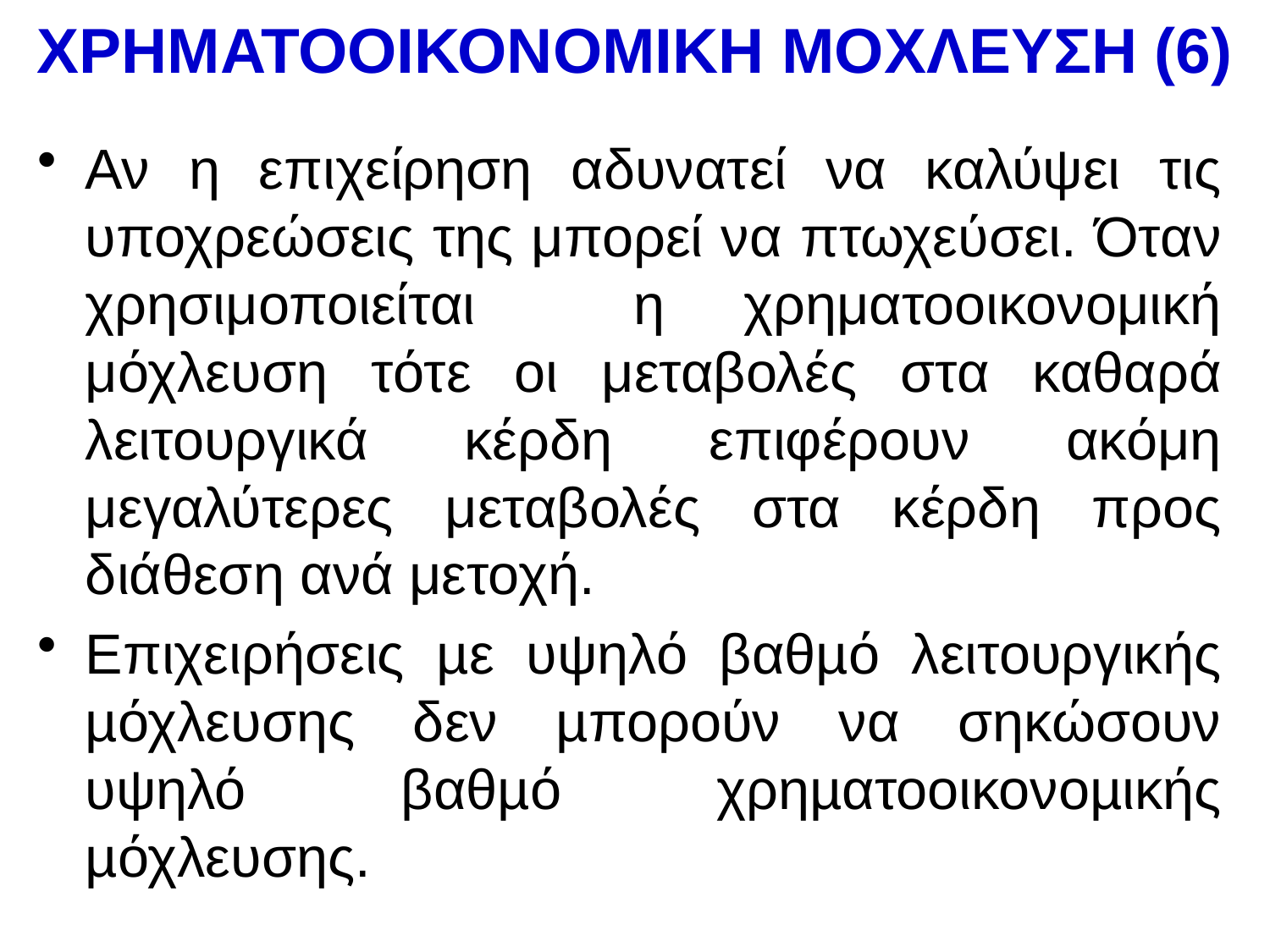

# ΧΡΗΜΑΤΟΟΙΚΟΝΟΜΙΚΗ ΜΟΧΛΕΥΣΗ (6)
Αν η επιχείρηση αδυνατεί να καλύψει τις υποχρεώσεις της μπορεί να πτωχεύσει. Όταν χρησιμοποιείται  η χρηματοοικονομική μόχλευση τότε οι μεταβολές στα καθαρά λειτουργικά κέρδη επιφέρουν ακόμη μεγαλύτερες μεταβολές στα κέρδη προς διάθεση ανά μετοχή.
Επιχειρήσεις µε υψηλό βαθµό λειτουργικής µόχλευσης δεν µπορούν να σηκώσουν υψηλό βαθµό χρηµατοοικονοµικής µόχλευσης.